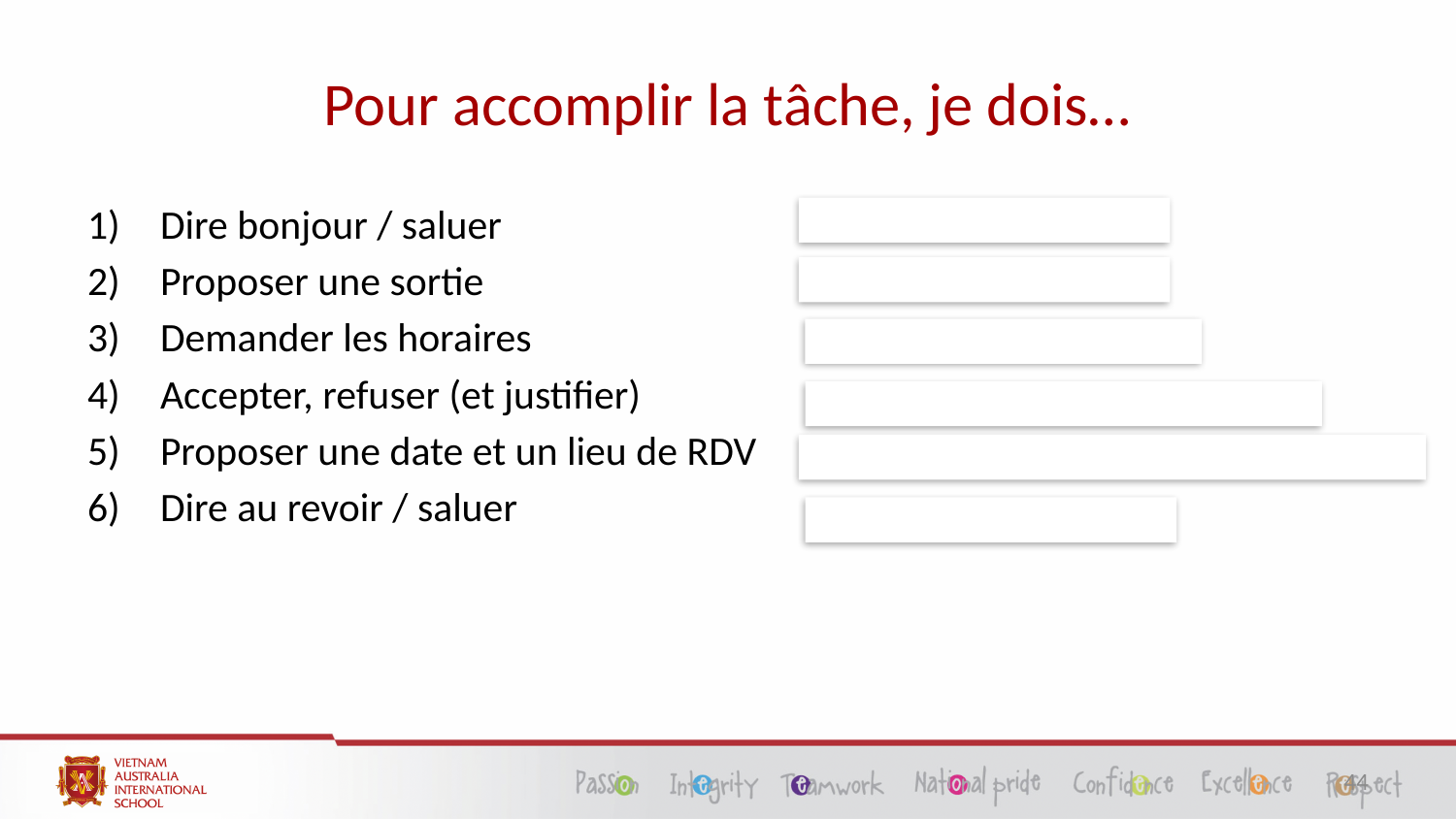

# Pour accomplir la tâche, je dois…
Dire bonjour / saluer
Proposer une sortie
Demander les horaires
Accepter, refuser (et justifier)
Proposer une date et un lieu de RDV
Dire au revoir / saluer

44